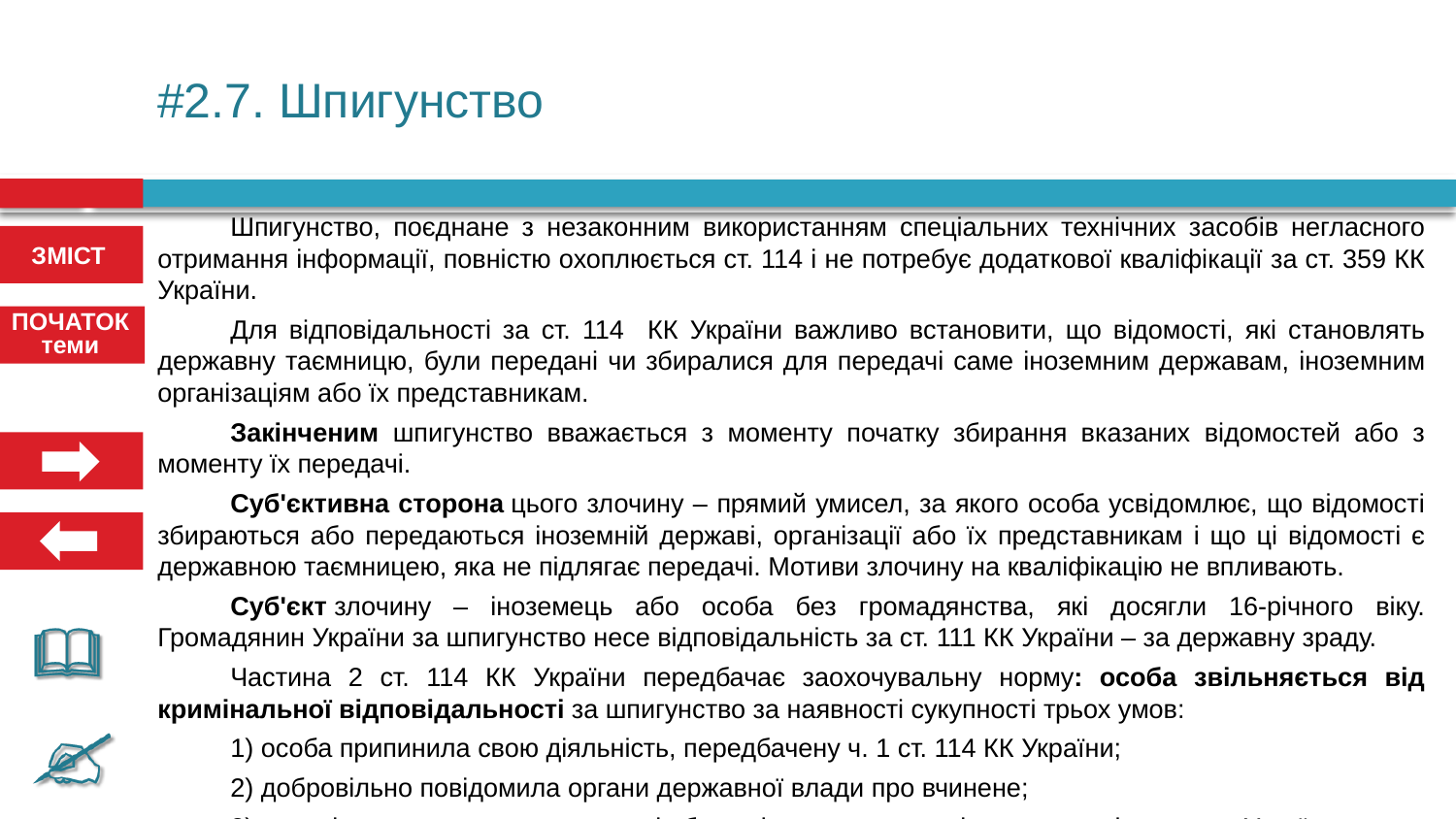

# #2.7. Шпигунство
Шпигунство, поєднане з незаконним використанням спеціальних технічних засобів негласного отримання інформації, повністю охоплюється ст. 114 і не потребує додаткової кваліфікації за ст. 359 КК України.
Для відповідальності за ст. 114  КК України важливо встановити, що відомості, які становлять державну таємницю, були передані чи збиралися для передачі саме іноземним державам, іноземним організаціям або їх представникам.
Закінченим шпигунство вважається з моменту початку збирання вказаних відомостей або з моменту їх передачі.
Суб'єктивна сторона цього злочину – прямий умисел, за якого особа усвідомлює, що відомості збираються або передаються іноземній державі, організації або їх представникам і що ці відомості є державною таємницею, яка не підлягає передачі. Мотиви злочину на кваліфікацію не впливають.
Суб'єкт злочину – іноземець або особа без громадянства, які досягли 16-річного віку. Громадянин України за шпигунство несе відповідальність за ст. 111 КК України – за державну зраду.
Частина 2 ст. 114 КК України передбачає заохочувальну норму: особа звільняється від кримінальної відповідальності за шпигунство за наявності сукупності трьох умов:
1) особа припинила свою діяльність, передбачену ч. 1 ст. 114 КК України;
2) добровільно повідомила органи державної влади про вчинене;
3) внаслідок цього та вжитих заходів було відвернено заподіяння шкоди інтересам України.